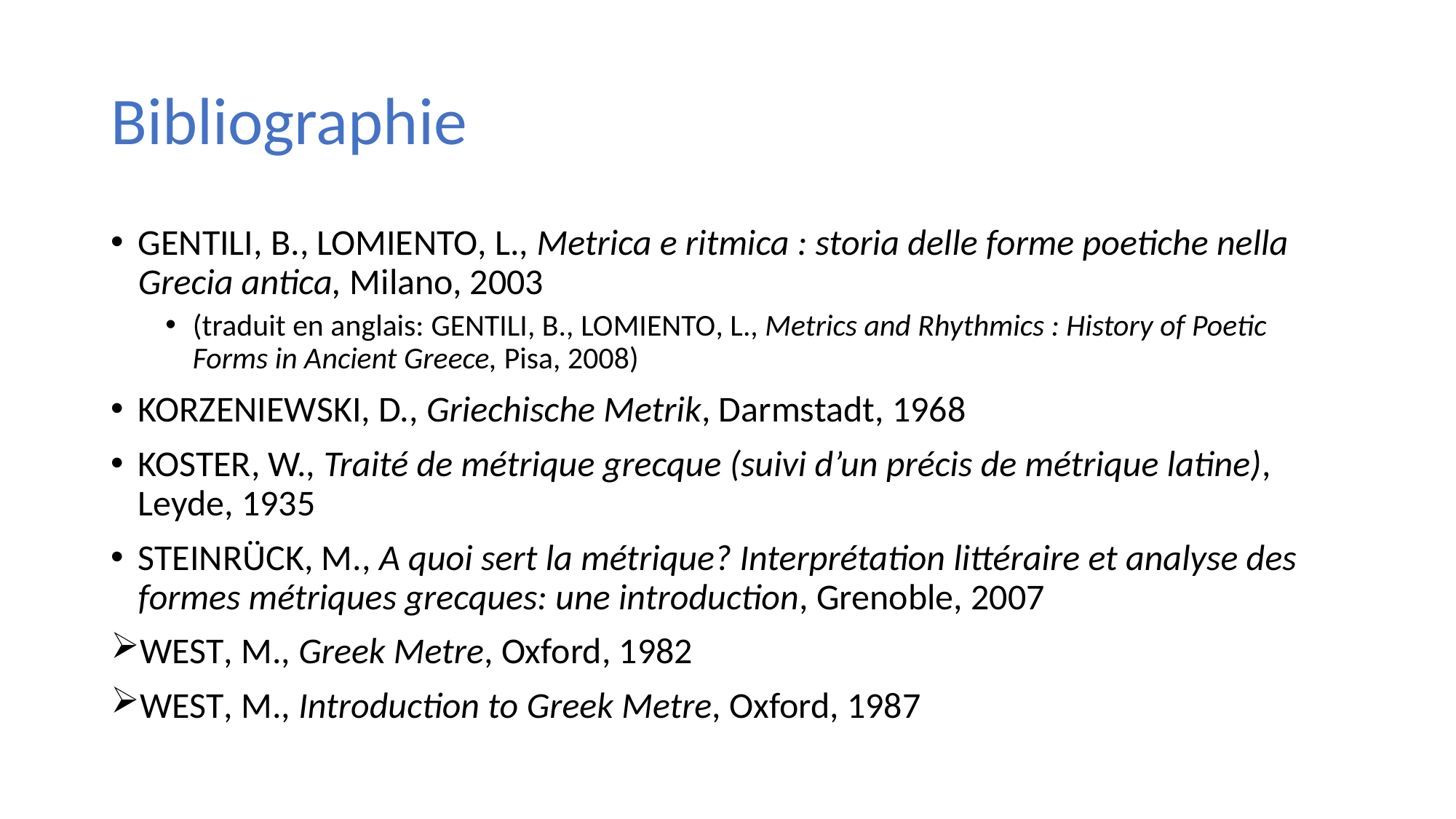

# Bibliographie
Gentili, B., Lomiento, L., Metrica e ritmica : storia delle forme poetiche nella Grecia antica, Milano, 2003
(traduit en anglais: Gentili, B., Lomiento, L., Metrics and Rhythmics : History of Poetic Forms in Ancient Greece, Pisa, 2008)
Korzeniewski, D., Griechische Metrik, Darmstadt, 1968
Koster, W., Traité de métrique grecque (suivi d’un précis de métrique latine), Leyde, 1935
Steinrück, M., A quoi sert la métrique? Interprétation littéraire et analyse des formes métriques grecques: une introduction, Grenoble, 2007
West, M., Greek Metre, Oxford, 1982
West, M., Introduction to Greek Metre, Oxford, 1987